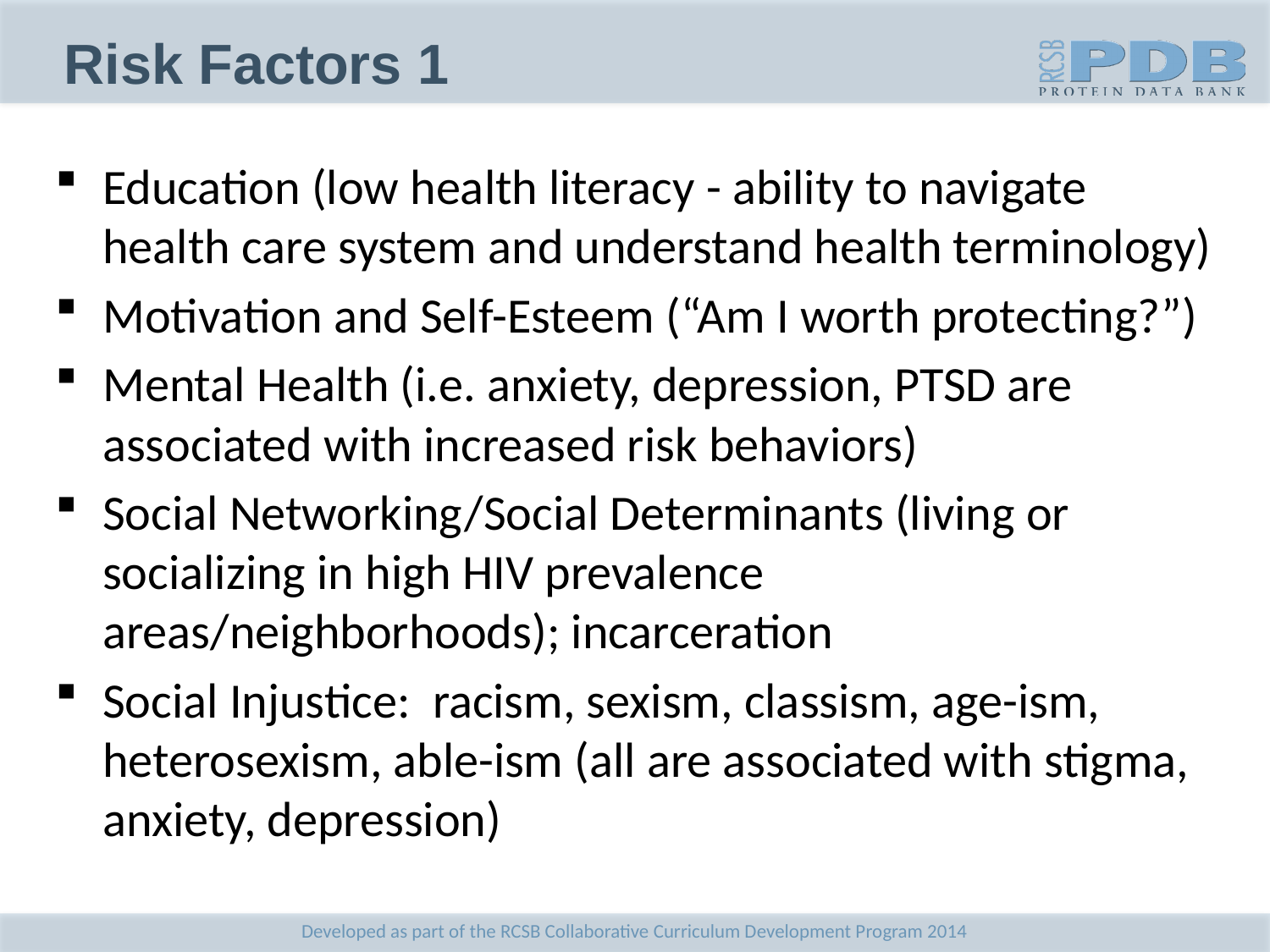

# Risk Factors 1
Education (low health literacy - ability to navigate health care system and understand health terminology)
Motivation and Self-Esteem (“Am I worth protecting?”)
Mental Health (i.e. anxiety, depression, PTSD are associated with increased risk behaviors)
Social Networking/Social Determinants (living or socializing in high HIV prevalence areas/neighborhoods); incarceration
Social Injustice:  racism, sexism, classism, age-ism, heterosexism, able-ism (all are associated with stigma, anxiety, depression)

Developed as part of the RCSB Collaborative Curriculum Development Program 2014